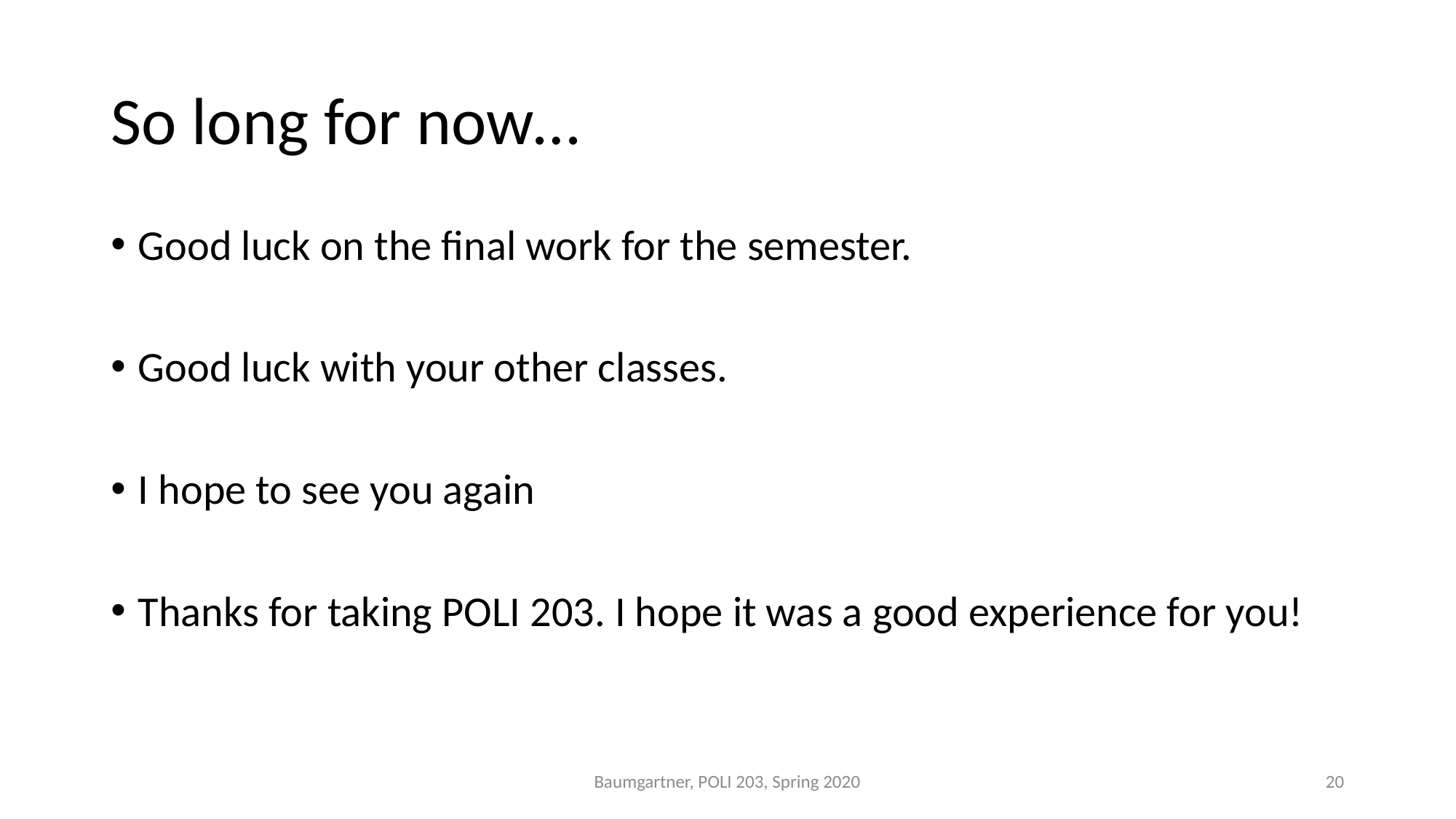

# So long for now…
Good luck on the final work for the semester.

Good luck with your other classes.

I hope to see you again

Thanks for taking POLI 203. I hope it was a good experience for you!
Baumgartner, POLI 203, Spring 2020
20